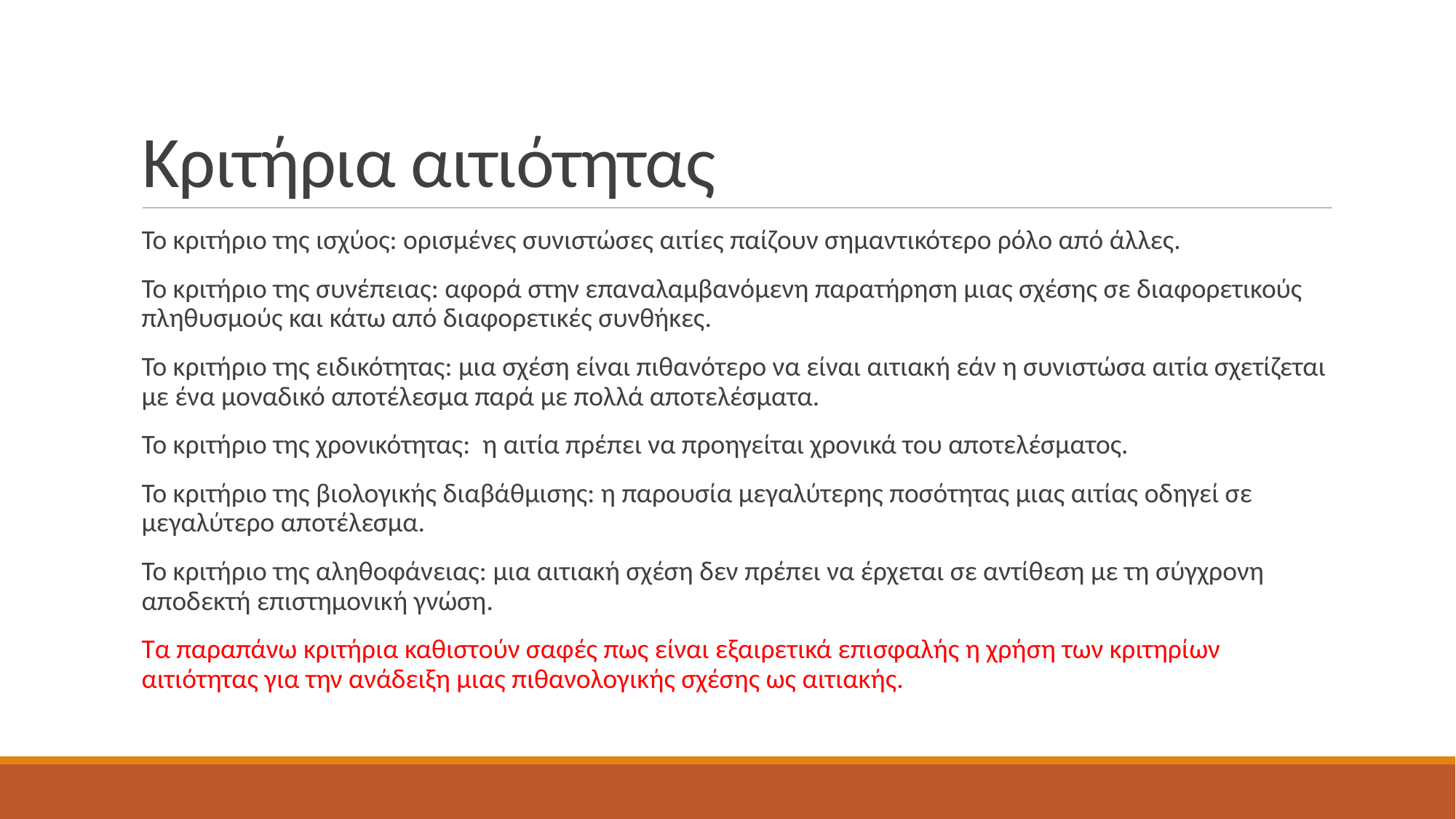

# Κριτήρια αιτιότητας
Το κριτήριο της ισχύος: ορισμένες συνιστώσες αιτίες παίζουν σημαντικότερο ρόλο από άλλες.
Το κριτήριο της συνέπειας: αφορά στην επαναλαμβανόμενη παρατήρηση μιας σχέσης σε διαφορετικούς πληθυσμούς και κάτω από διαφορετικές συνθήκες.
Το κριτήριο της ειδικότητας: μια σχέση είναι πιθανότερο να είναι αιτιακή εάν η συνιστώσα αιτία σχετίζεται με ένα μοναδικό αποτέλεσμα παρά με πολλά αποτελέσματα.
Το κριτήριο της χρονικότητας:  η αιτία πρέπει να προηγείται χρονικά του αποτελέσματος.
Το κριτήριο της βιολογικής διαβάθμισης: η παρουσία μεγαλύτερης ποσότητας μιας αιτίας οδηγεί σε μεγαλύτερο αποτέλεσμα.
Το κριτήριο της αληθοφάνειας: μια αιτιακή σχέση δεν πρέπει να έρχεται σε αντίθεση με τη σύγχρονη αποδεκτή επιστημονική γνώση.
Τα παραπάνω κριτήρια καθιστούν σαφές πως είναι εξαιρετικά επισφαλής η χρήση των κριτηρίων αιτιότητας για την ανάδειξη μιας πιθανολογικής σχέσης ως αιτιακής.